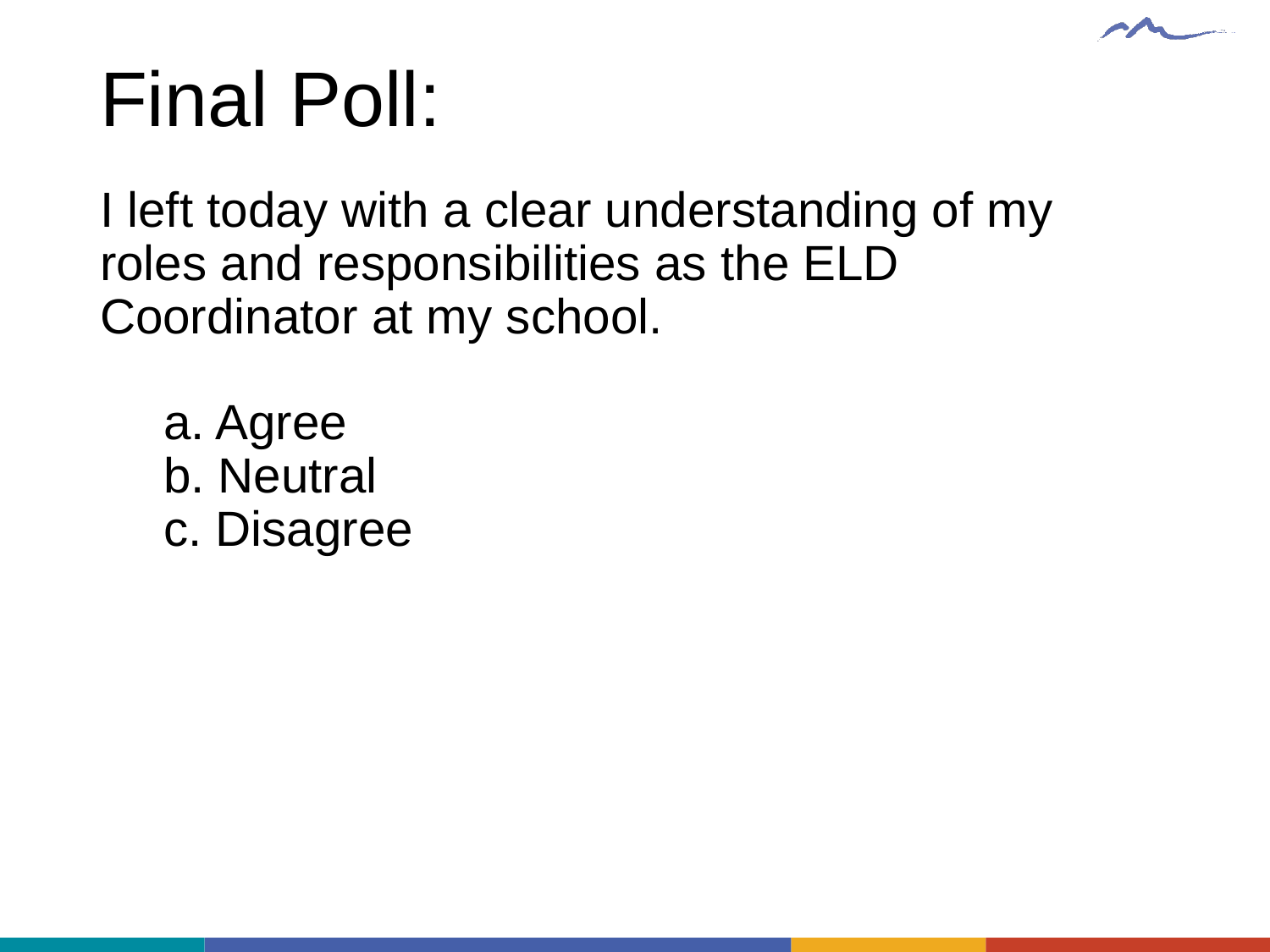

# Final Poll:
I left today with a clear understanding of my roles and responsibilities as the ELD Coordinator at my school.

a. Agree
b. Neutral
c. Disagree